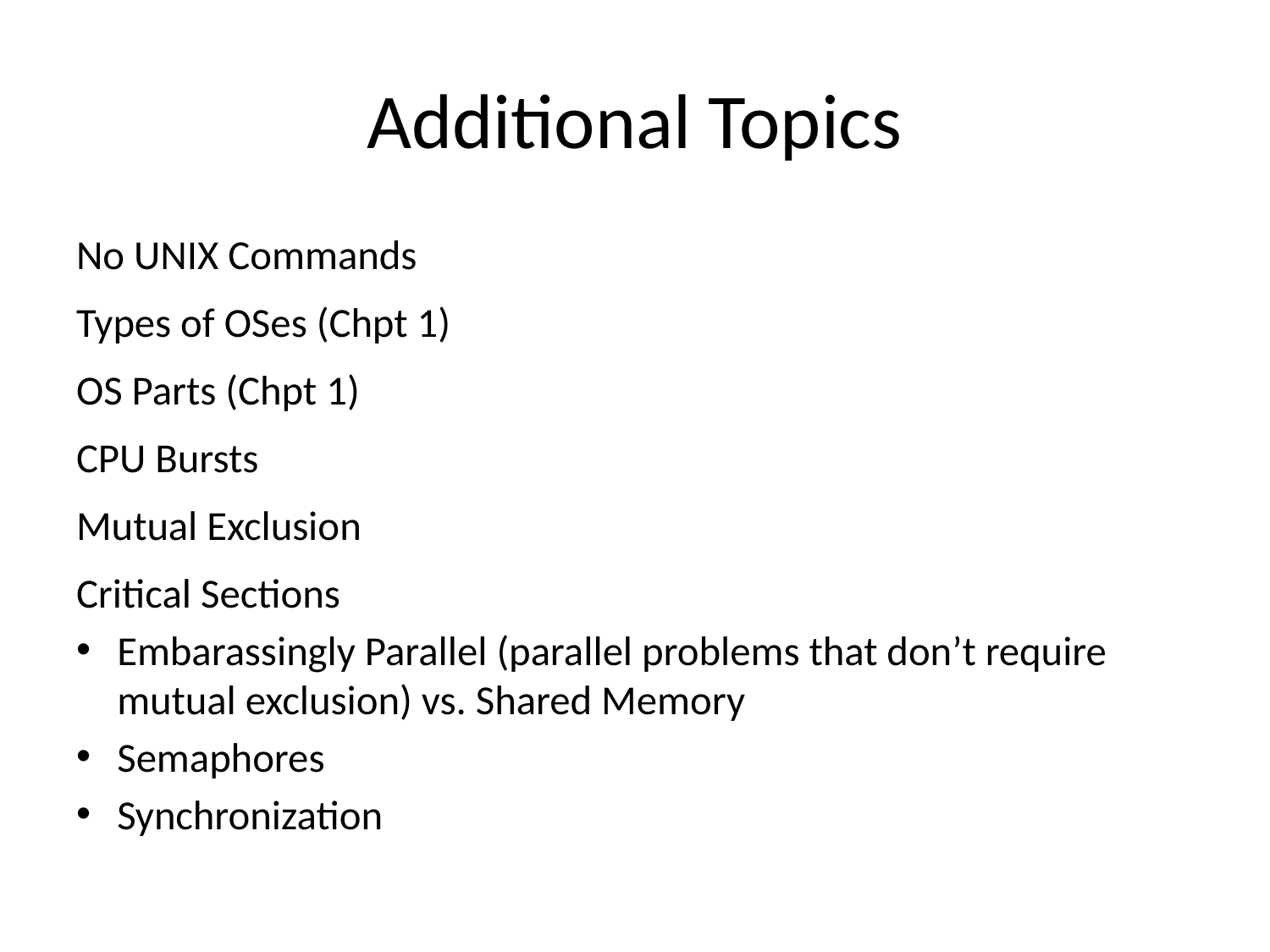

# Additional Topics
No UNIX Commands
Types of OSes (Chpt 1)
OS Parts (Chpt 1)
CPU Bursts
Mutual Exclusion
Critical Sections
Embarassingly Parallel (parallel problems that don’t require mutual exclusion) vs. Shared Memory
Semaphores
Synchronization